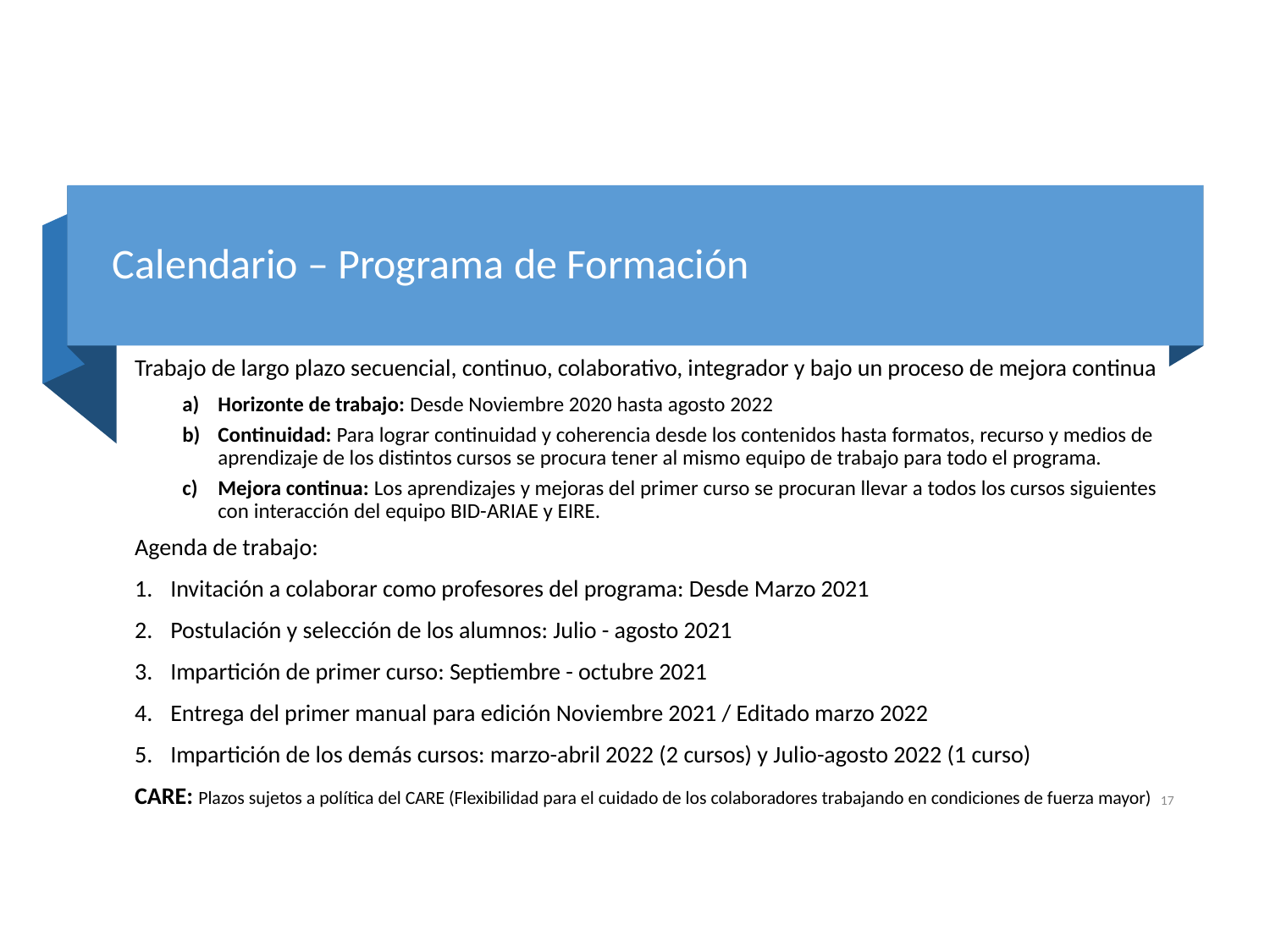

# Calendario – Programa de Formación

Trabajo de largo plazo secuencial, continuo, colaborativo, integrador y bajo un proceso de mejora continua
Horizonte de trabajo: Desde Noviembre 2020 hasta agosto 2022
Continuidad: Para lograr continuidad y coherencia desde los contenidos hasta formatos, recurso y medios de aprendizaje de los distintos cursos se procura tener al mismo equipo de trabajo para todo el programa.
Mejora continua: Los aprendizajes y mejoras del primer curso se procuran llevar a todos los cursos siguientes con interacción del equipo BID-ARIAE y EIRE.
Agenda de trabajo:
Invitación a colaborar como profesores del programa: Desde Marzo 2021
Postulación y selección de los alumnos: Julio - agosto 2021
Impartición de primer curso: Septiembre - octubre 2021
Entrega del primer manual para edición Noviembre 2021 / Editado marzo 2022
Impartición de los demás cursos: marzo-abril 2022 (2 cursos) y Julio-agosto 2022 (1 curso)
CARE: Plazos sujetos a política del CARE (Flexibilidad para el cuidado de los colaboradores trabajando en condiciones de fuerza mayor)

17